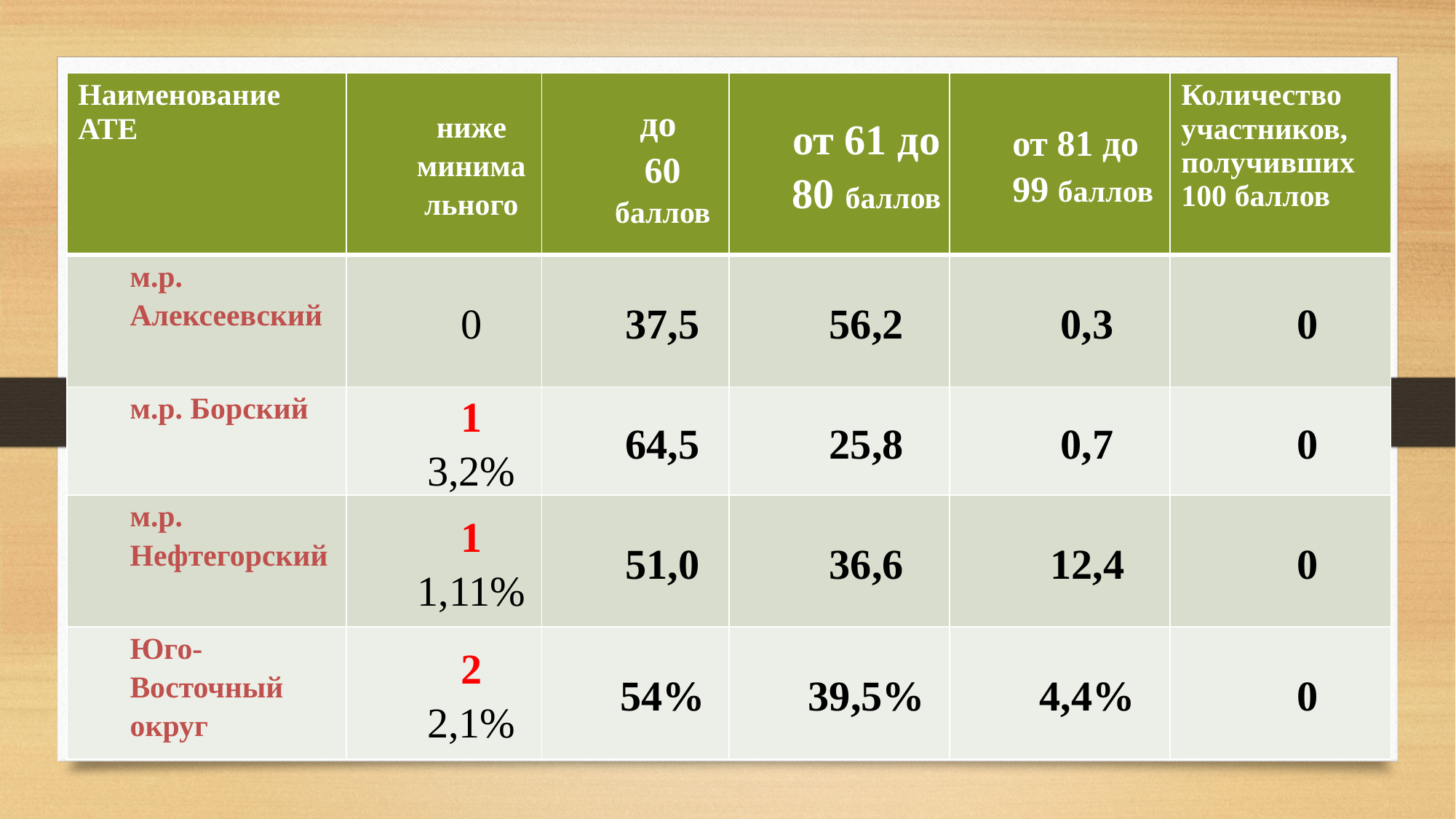

| Наименование АТЕ | ниже минимального | до 60 баллов | от 61 до 80 баллов | от 81 до 99 баллов | Количество участников, получивших 100 баллов |
| --- | --- | --- | --- | --- | --- |
| м.р. Алексеевский | 0 | 37,5 | 56,2 | 0,3 | 0 |
| м.р. Борский | 1 3,2% | 64,5 | 25,8 | 0,7 | 0 |
| м.р. Нефтегорский | 1 1,11% | 51,0 | 36,6 | 12,4 | 0 |
| Юго-Восточный округ | 2 2,1% | 54% | 39,5% | 4,4% | 0 |
#